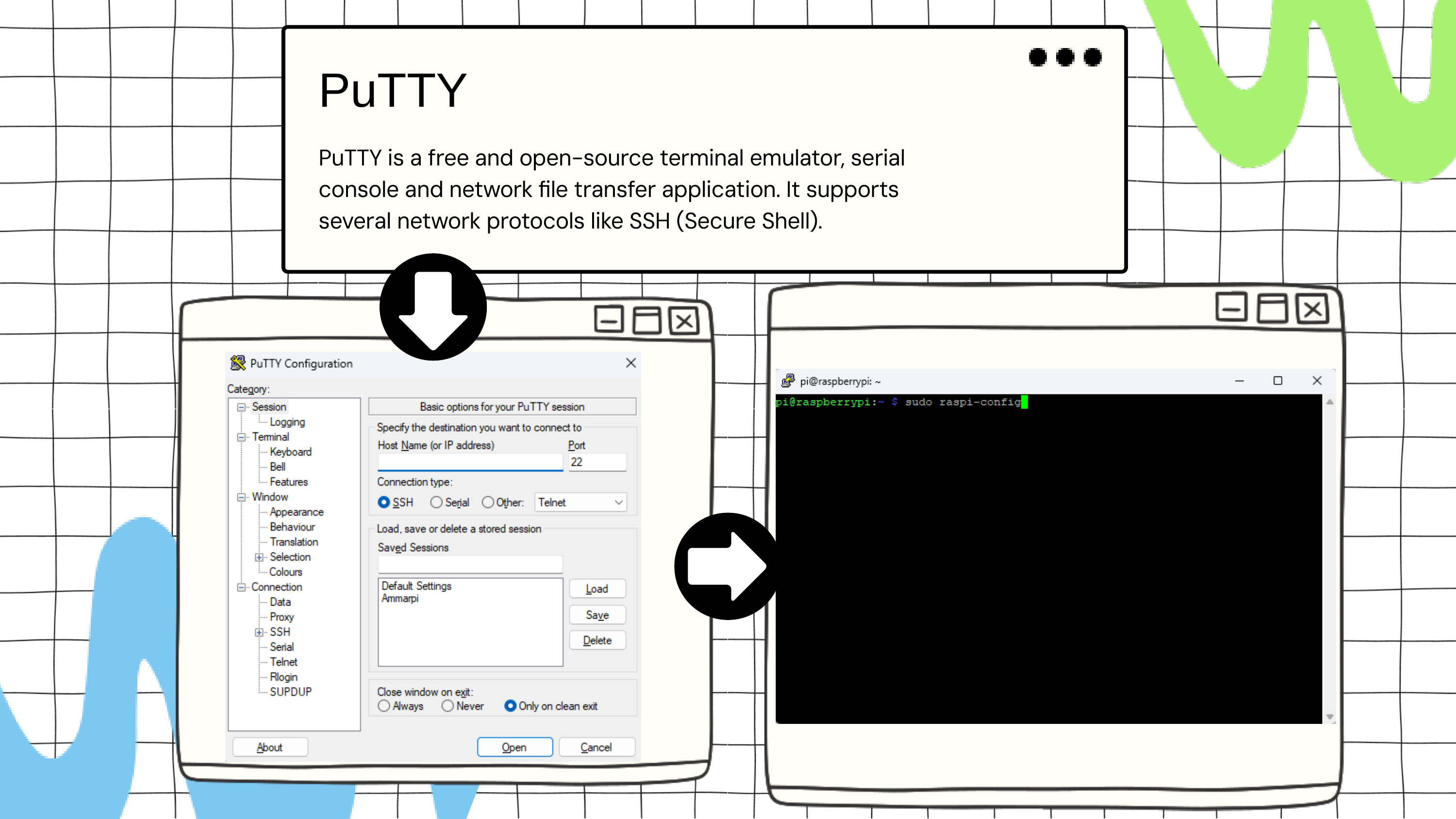

PuTTY
PuTTY is a free and open-source terminal emulator, serial console and network file transfer application. It supports several network protocols like SSH (Secure Shell).